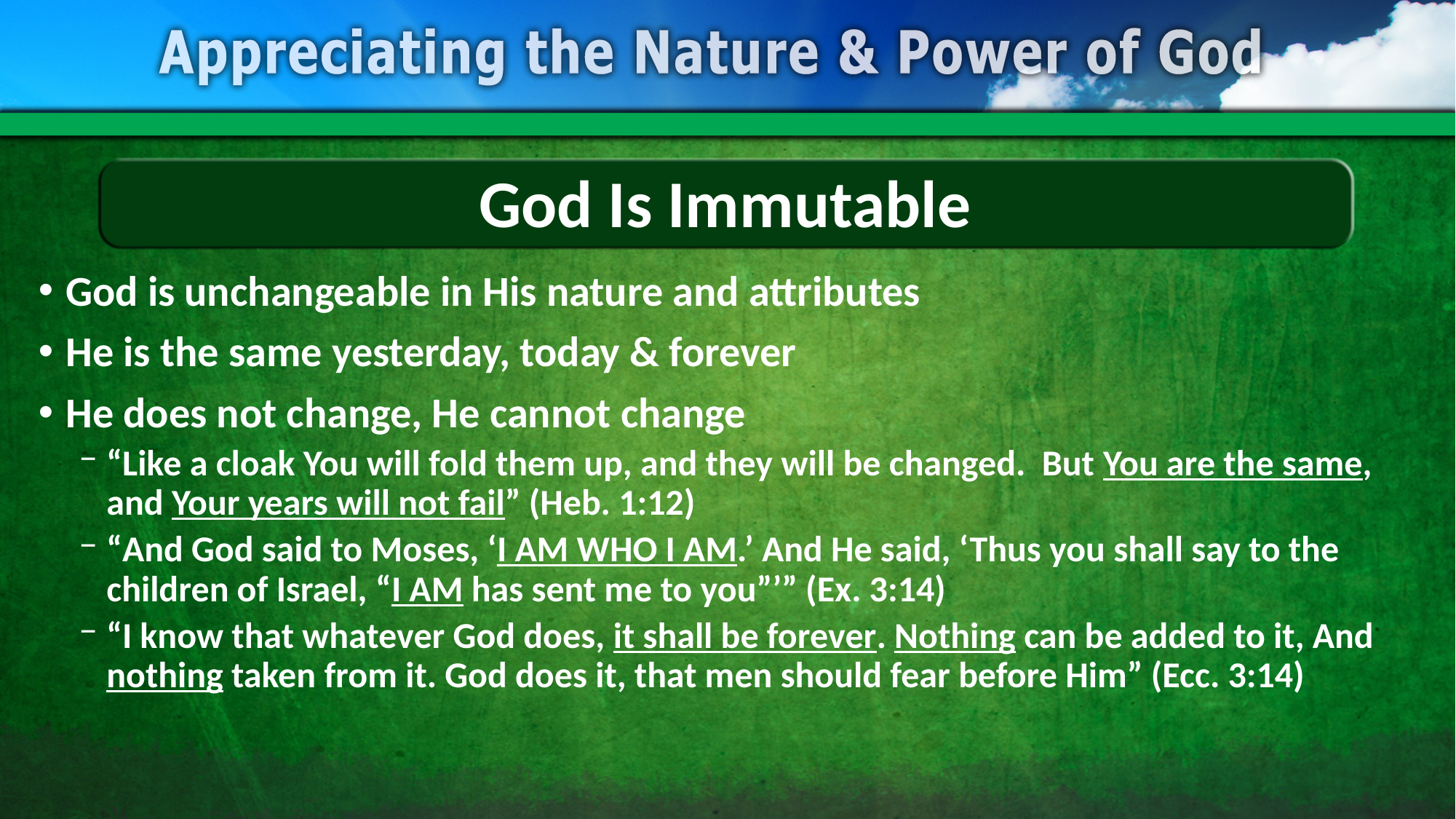

# God Is Immutable
God is unchangeable in His nature and attributes
He is the same yesterday, today & forever
He does not change, He cannot change
“Like a cloak You will fold them up, and they will be changed.  But You are the same, and Your years will not fail” (Heb. 1:12)
“And God said to Moses, ‘I AM WHO I AM.’ And He said, ‘Thus you shall say to the children of Israel, “I AM has sent me to you”’” (Ex. 3:14)
“I know that whatever God does, it shall be forever. Nothing can be added to it, And nothing taken from it. God does it, that men should fear before Him” (Ecc. 3:14)